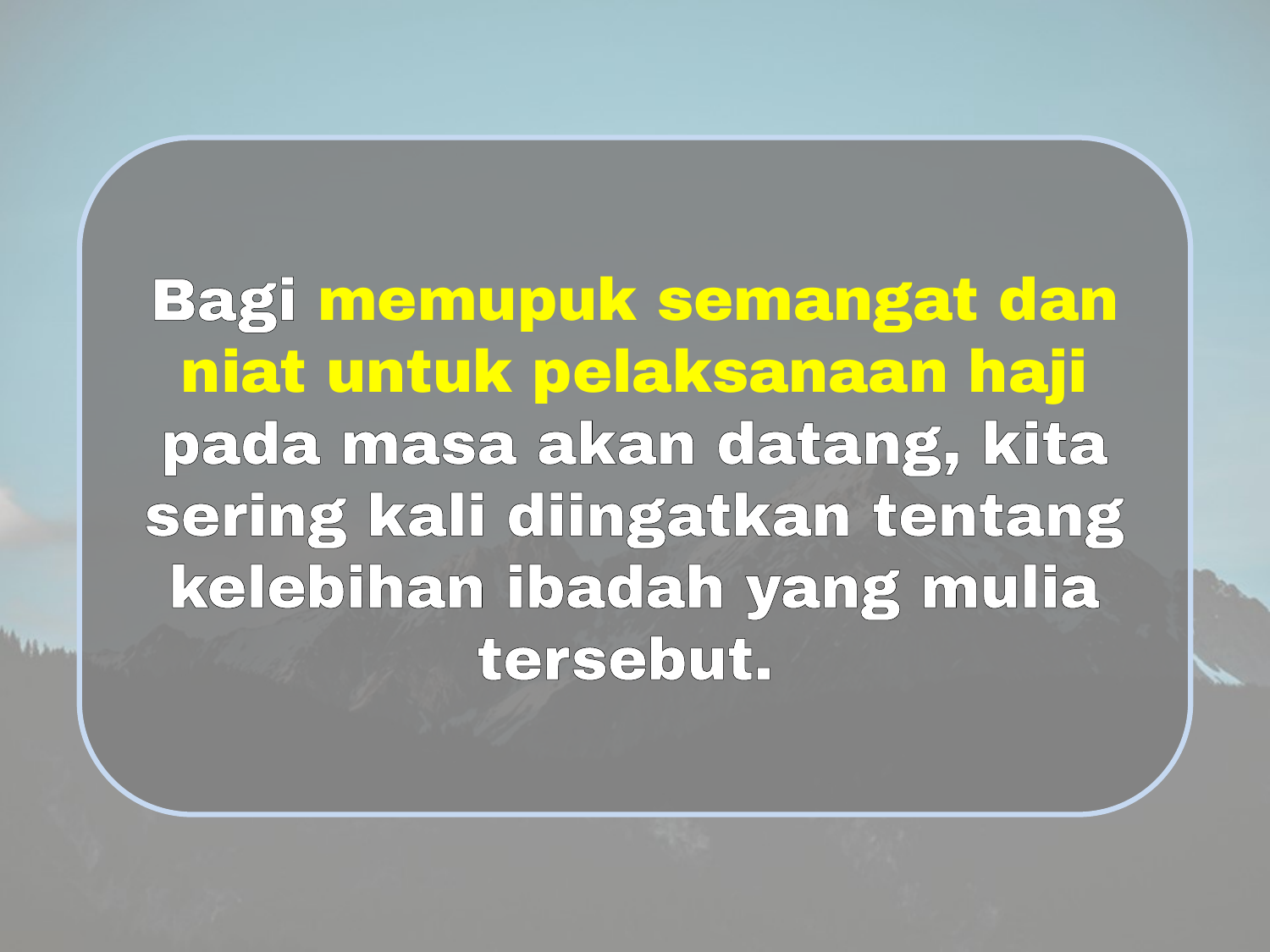

Bagi memupuk semangat dan niat untuk pelaksanaan haji pada masa akan datang, kita sering kali diingatkan tentang kelebihan ibadah yang mulia tersebut.